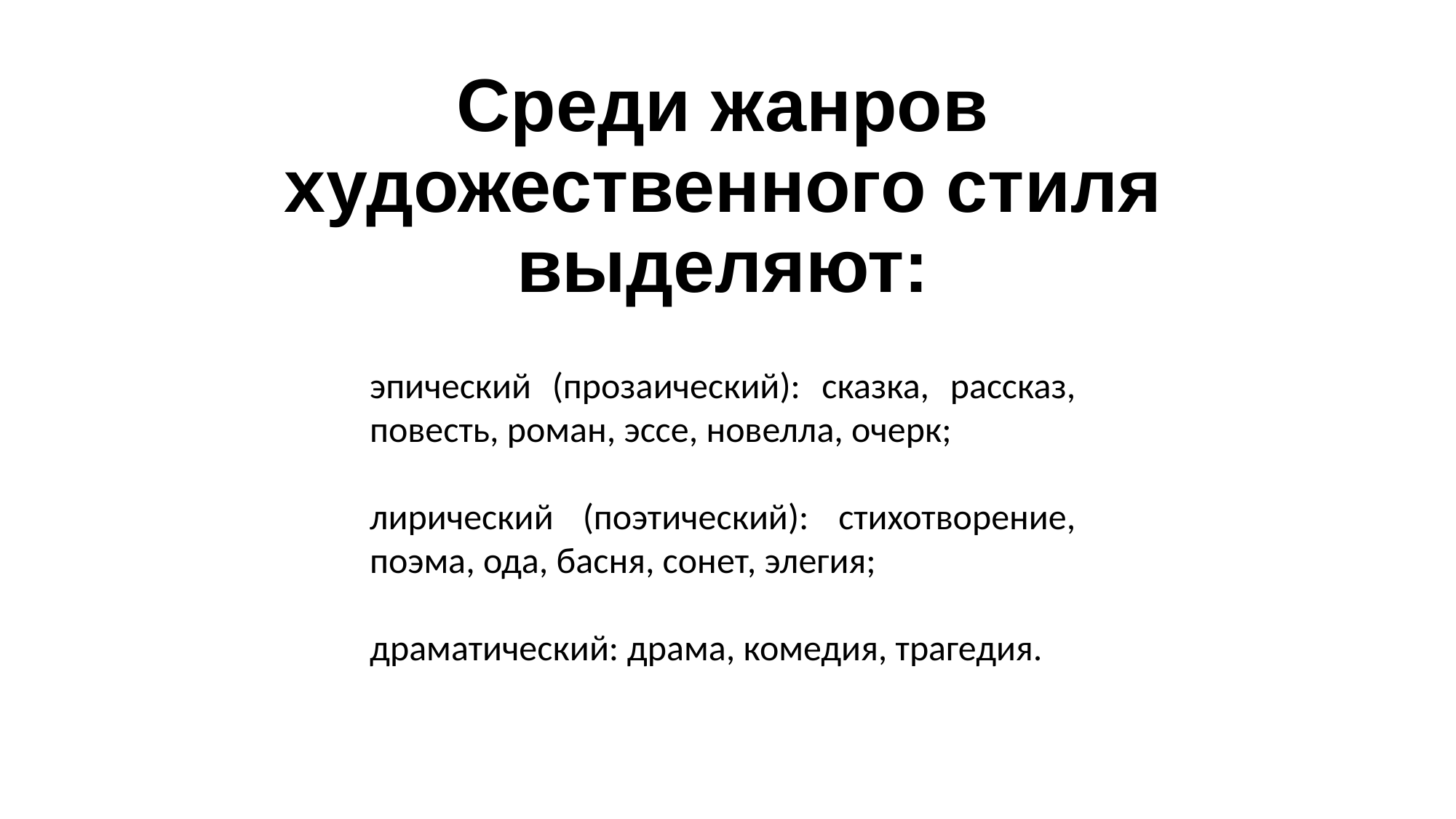

Среди жанров художественного стиля
выделяют:
эпический (прозаический): сказка, рассказ, повесть, роман, эссе, новелла, очерк;

лирический (поэтический): стихотворение, поэма, ода, басня, сонет, элегия;

драматический: драма, комедия, трагедия.